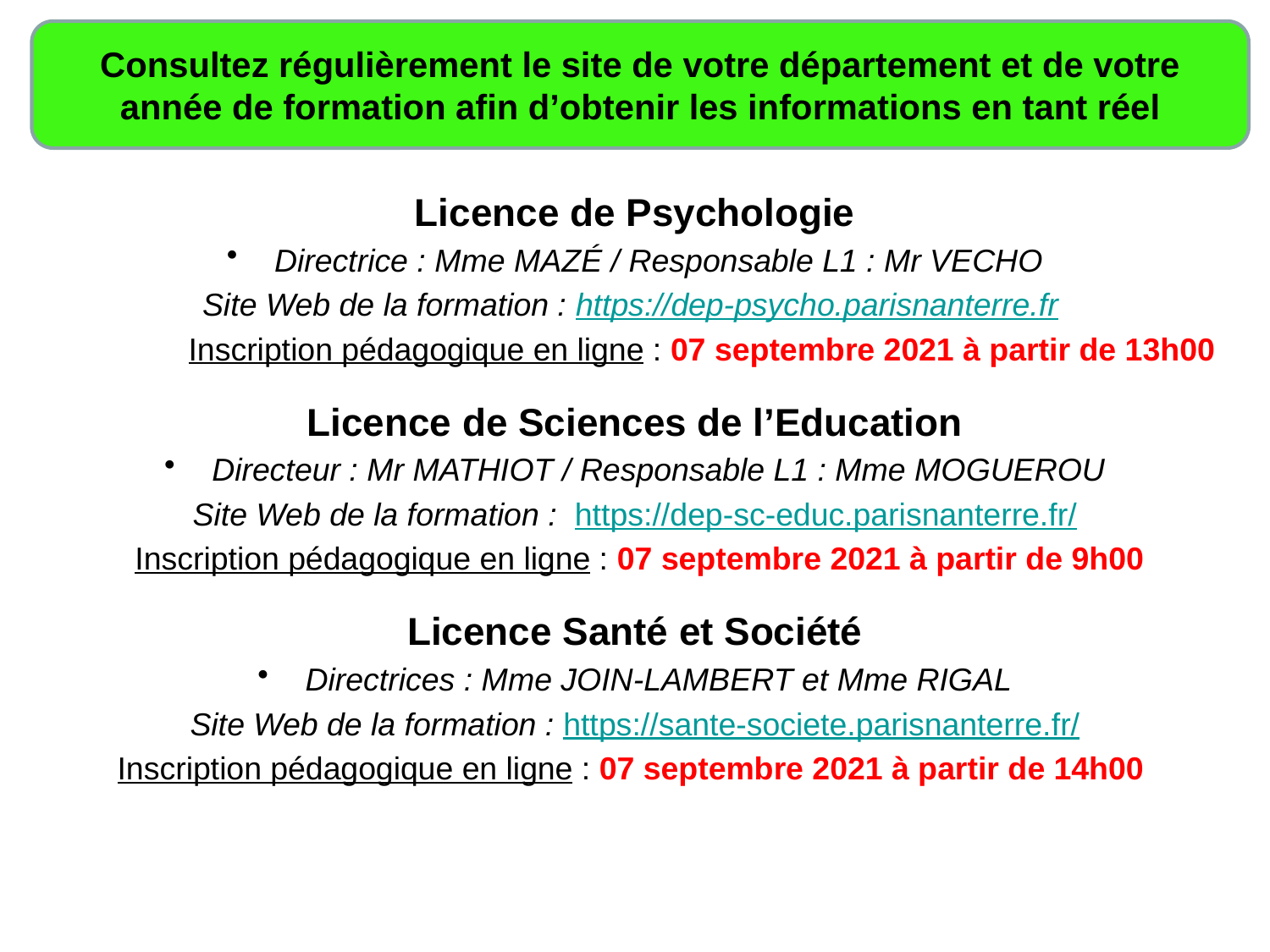

# Licence de Psychologie
Directrice : Mme MAZÉ / Responsable L1 : Mr VECHO
Site Web de la formation : https://dep-psycho.parisnanterre.fr
               Inscription pédagogique en ligne : 07 septembre 2021 à partir de 13h00

Licence de Sciences de l’Education
Directeur : Mr MATHIOT / Responsable L1 : Mme MOGUEROU
Site Web de la formation :  https://dep-sc-educ.parisnanterre.fr/
 Inscription pédagogique en ligne : 07 septembre 2021 à partir de 9h00

Licence Santé et Société
Directrices : Mme JOIN-LAMBERT et Mme RIGAL
Site Web de la formation : https://sante-societe.parisnanterre.fr/
Inscription pédagogique en ligne : 07 septembre 2021 à partir de 14h00

Consultez régulièrement le site de votre département et de votre année de formation afin d’obtenir les informations en tant réel